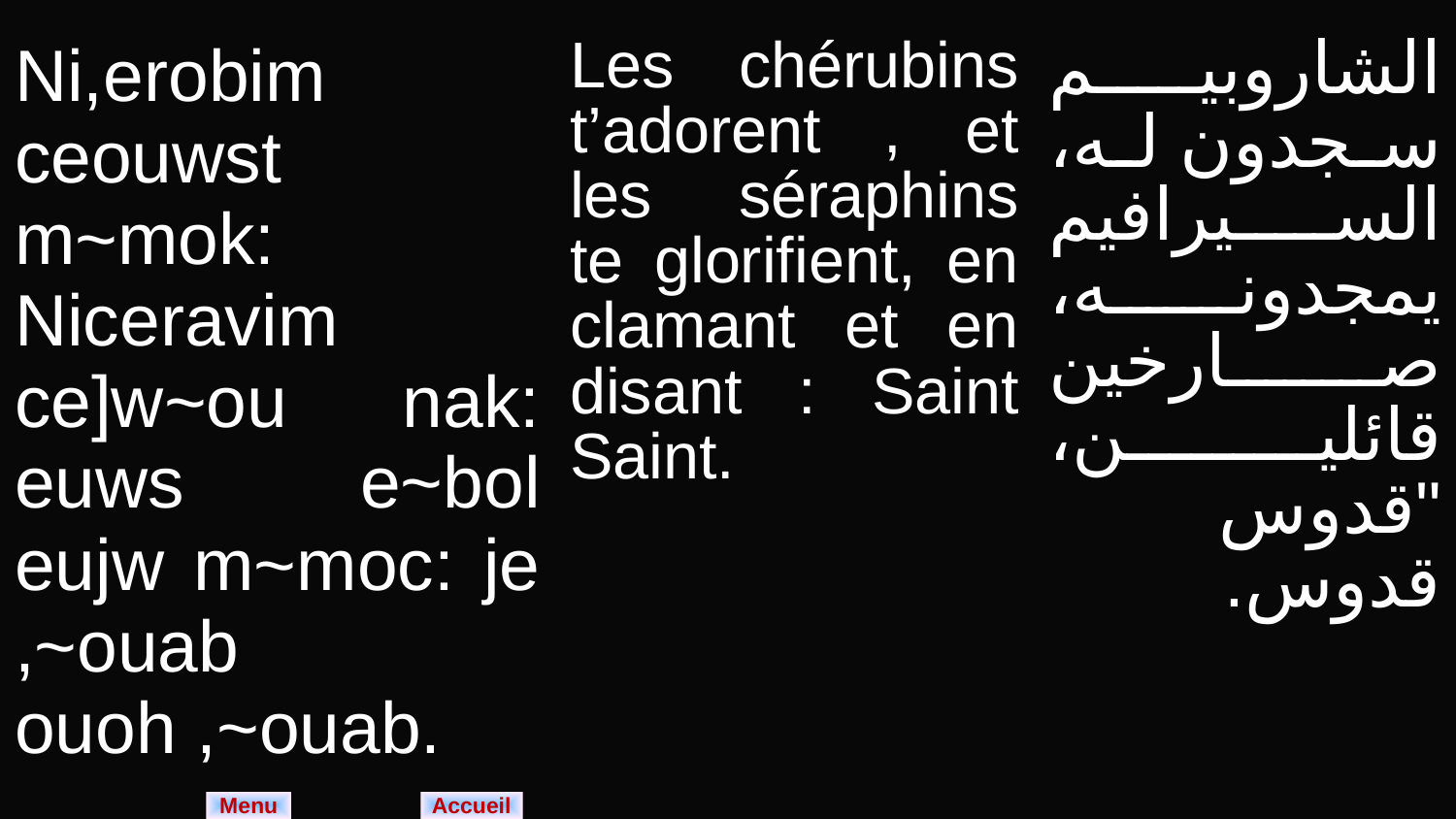

| Ni,erobim ceouwst m~mok: Niceravim ce]w~ou nak: euws e~bol eujw m~moc: je ,~ouab ouoh ,~ouab. | Les chérubins t’adorent , et les séraphins te glorifient, en clamant et en disant : Saint Saint. | الشاروبيم سجدون له، السيرافيم يمجدونه، صارخين قائلين، "قدوس قدوس. |
| --- | --- | --- |
Menu